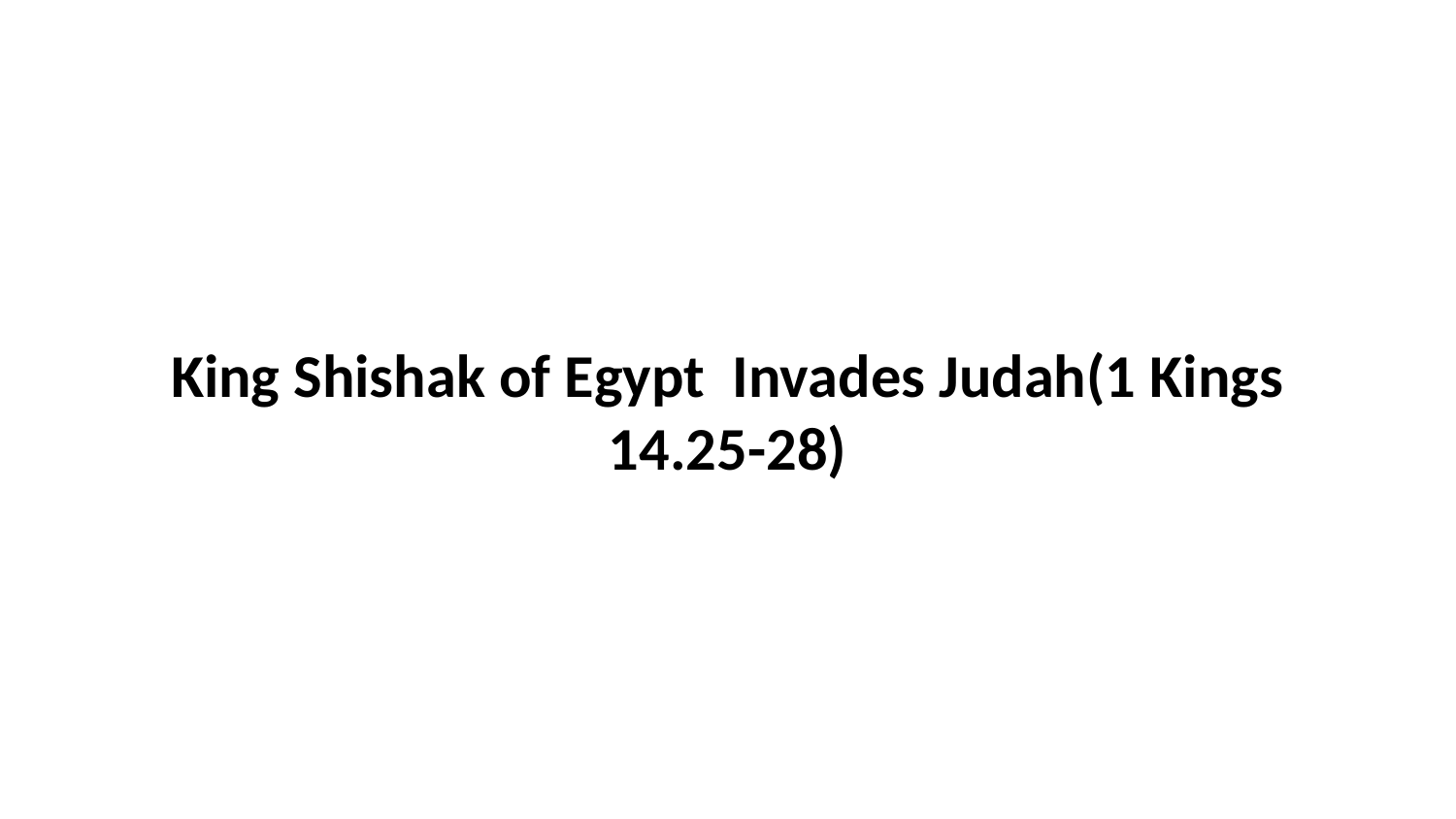

King Shishak of Egypt  Invades Judah(1 Kings 14.25-28)